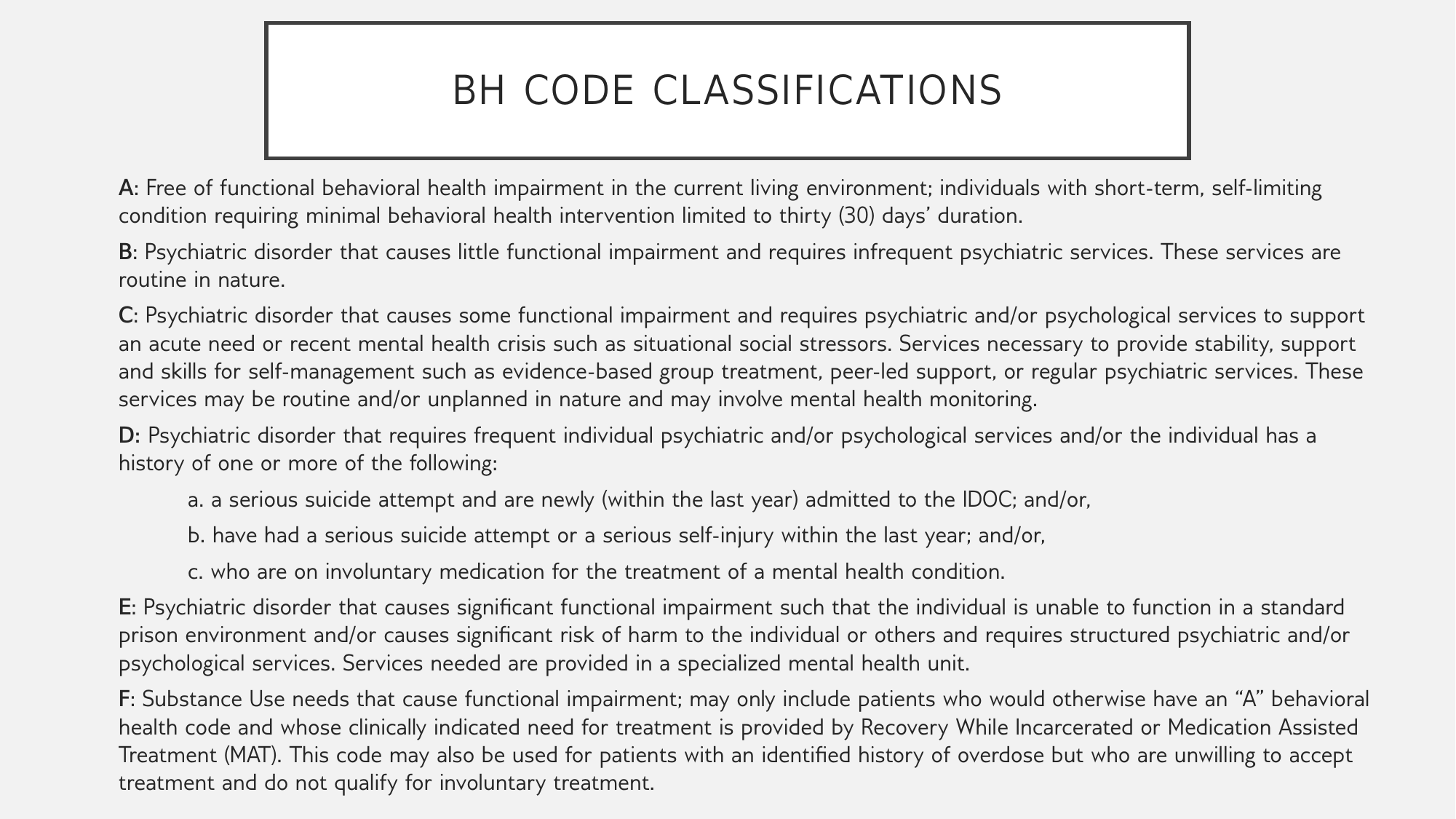

# BH Code classifications

A: Free of functional behavioral health impairment in the current living environment; individuals with short-term, self-limiting condition requiring minimal behavioral health intervention limited to thirty (30) days’ duration.
B: Psychiatric disorder that causes little functional impairment and requires infrequent psychiatric services. These services are routine in nature.
C: Psychiatric disorder that causes some functional impairment and requires psychiatric and/or psychological services to support an acute need or recent mental health crisis such as situational social stressors. Services necessary to provide stability, support and skills for self-management such as evidence-based group treatment, peer-led support, or regular psychiatric services. These services may be routine and/or unplanned in nature and may involve mental health monitoring.
D: Psychiatric disorder that requires frequent individual psychiatric and/or psychological services and/or the individual has a history of one or more of the following:
          a. a serious suicide attempt and are newly (within the last year) admitted to the IDOC; and/or,
          b. have had a serious suicide attempt or a serious self-injury within the last year; and/or,
          c. who are on involuntary medication for the treatment of a mental health condition.
E: Psychiatric disorder that causes significant functional impairment such that the individual is unable to function in a standard prison environment and/or causes significant risk of harm to the individual or others and requires structured psychiatric and/or psychological services. Services needed are provided in a specialized mental health unit.
F: Substance Use needs that cause functional impairment; may only include patients who would otherwise have an “A” behavioral health code and whose clinically indicated need for treatment is provided by Recovery While Incarcerated or Medication Assisted Treatment (MAT). This code may also be used for patients with an identified history of overdose but who are unwilling to accept treatment and do not qualify for involuntary treatment.